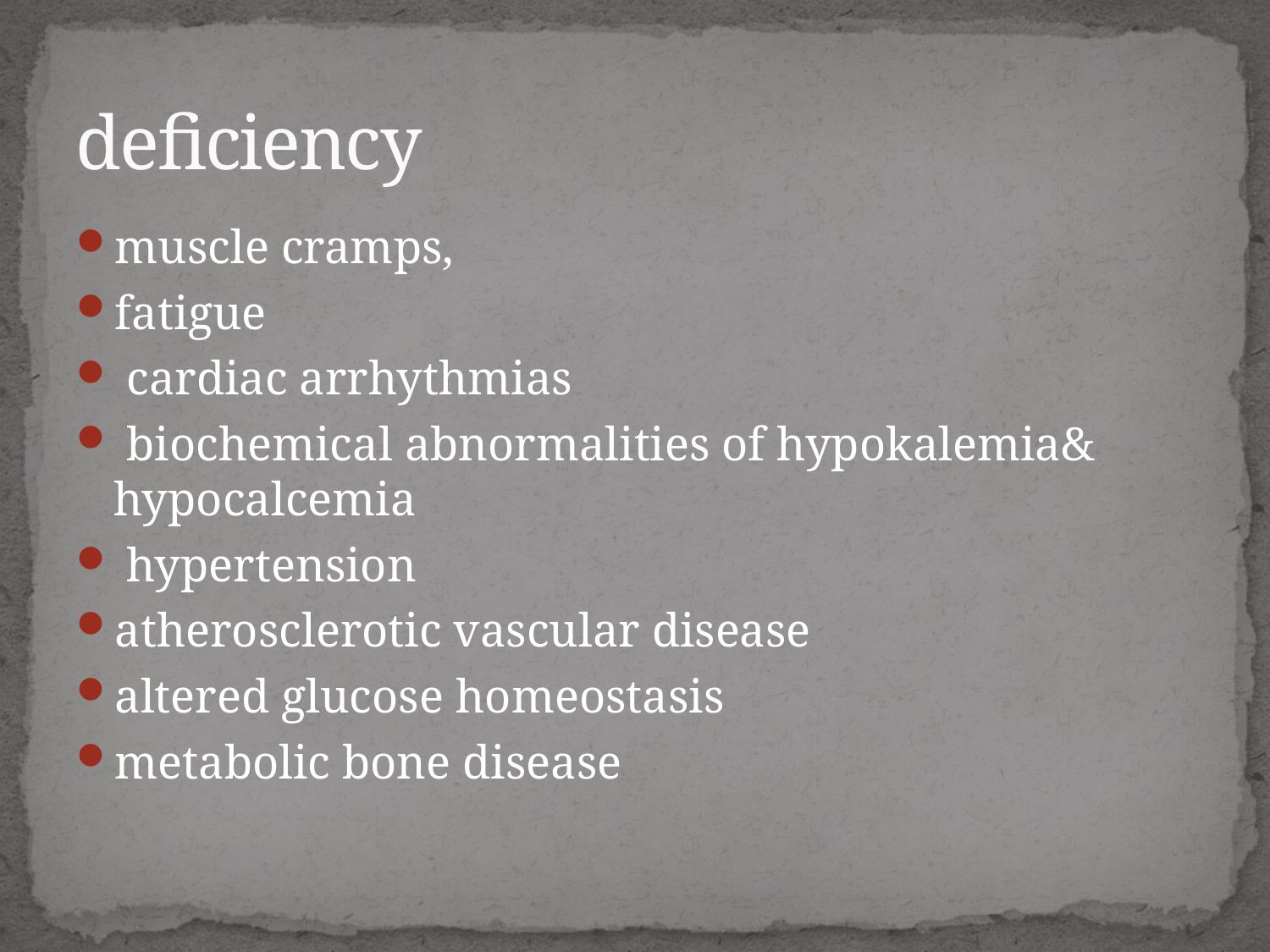

# deficiency
muscle cramps,
fatigue
 cardiac arrhythmias
 biochemical abnormalities of hypokalemia& hypocalcemia
 hypertension
atherosclerotic vascular disease
altered glucose homeostasis
metabolic bone disease